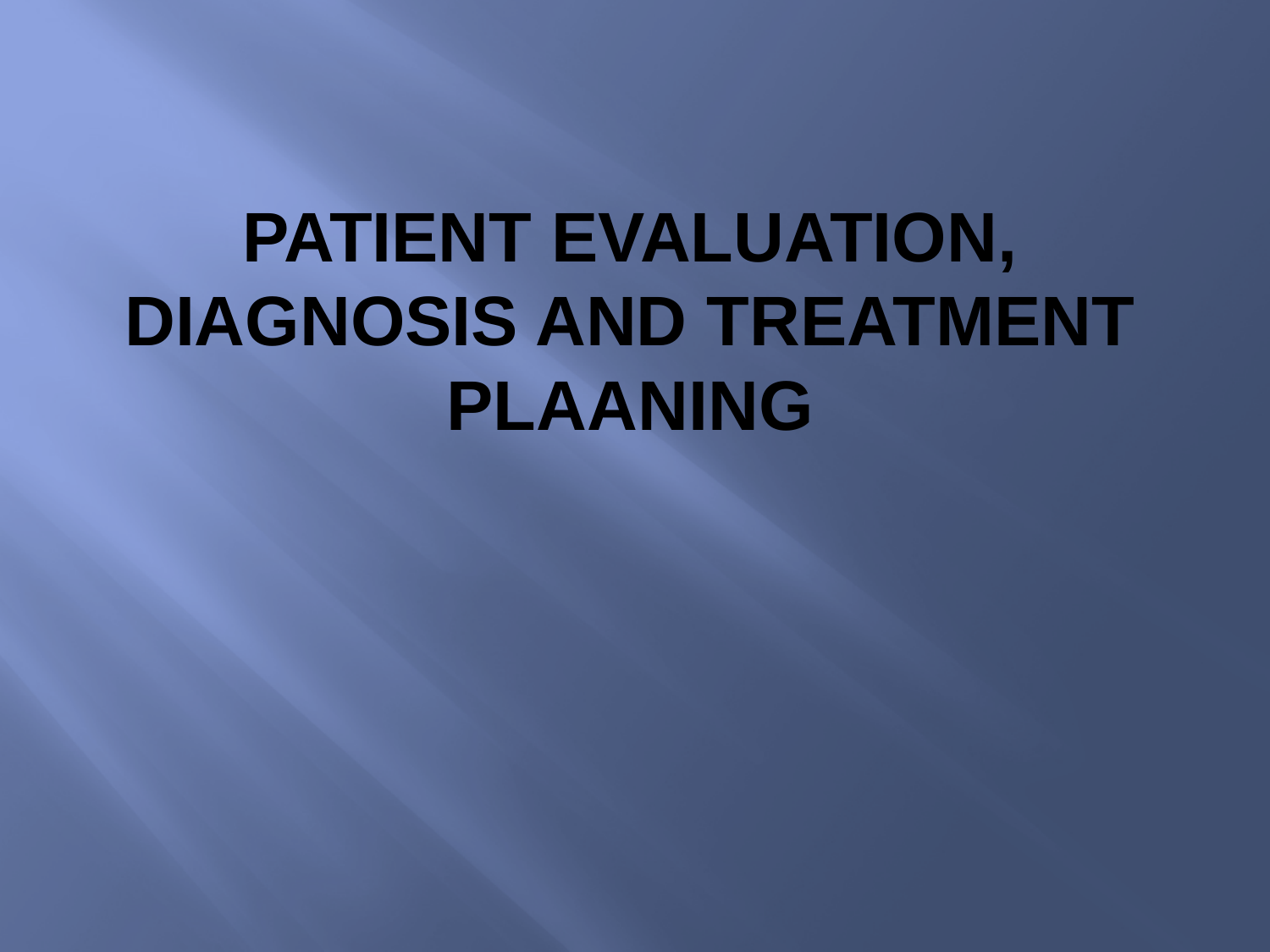

# Patient evaluation, diagnosis and treatment plaaning